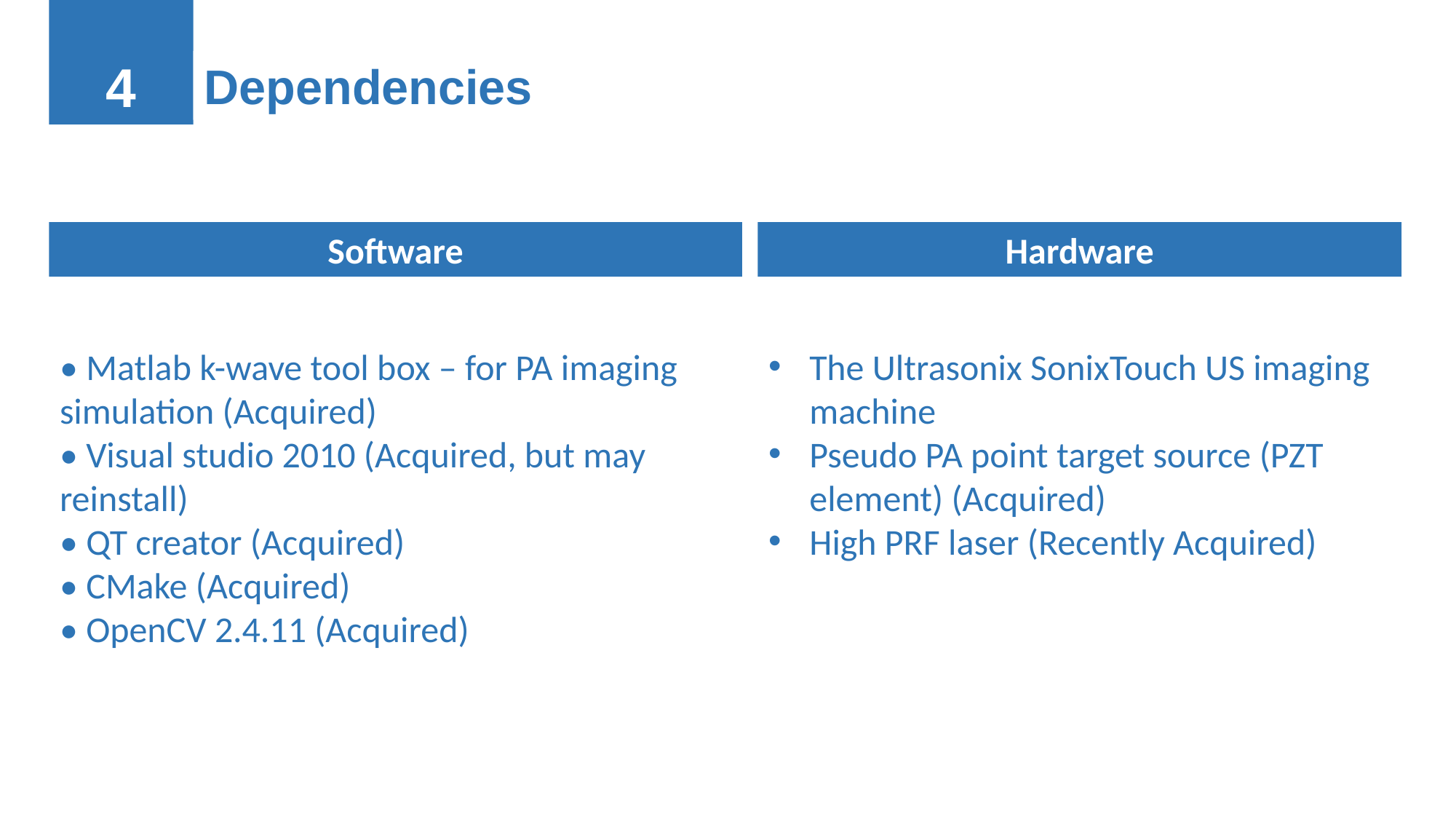

4
Dependencies
Software
Hardware
• Matlab k-wave tool box – for PA imaging simulation (Acquired)
• Visual studio 2010 (Acquired, but may reinstall)
• QT creator (Acquired)
• CMake (Acquired)
• OpenCV 2.4.11 (Acquired)
The Ultrasonix SonixTouch US imaging machine
Pseudo PA point target source (PZT element) (Acquired)
High PRF laser (Recently Acquired)